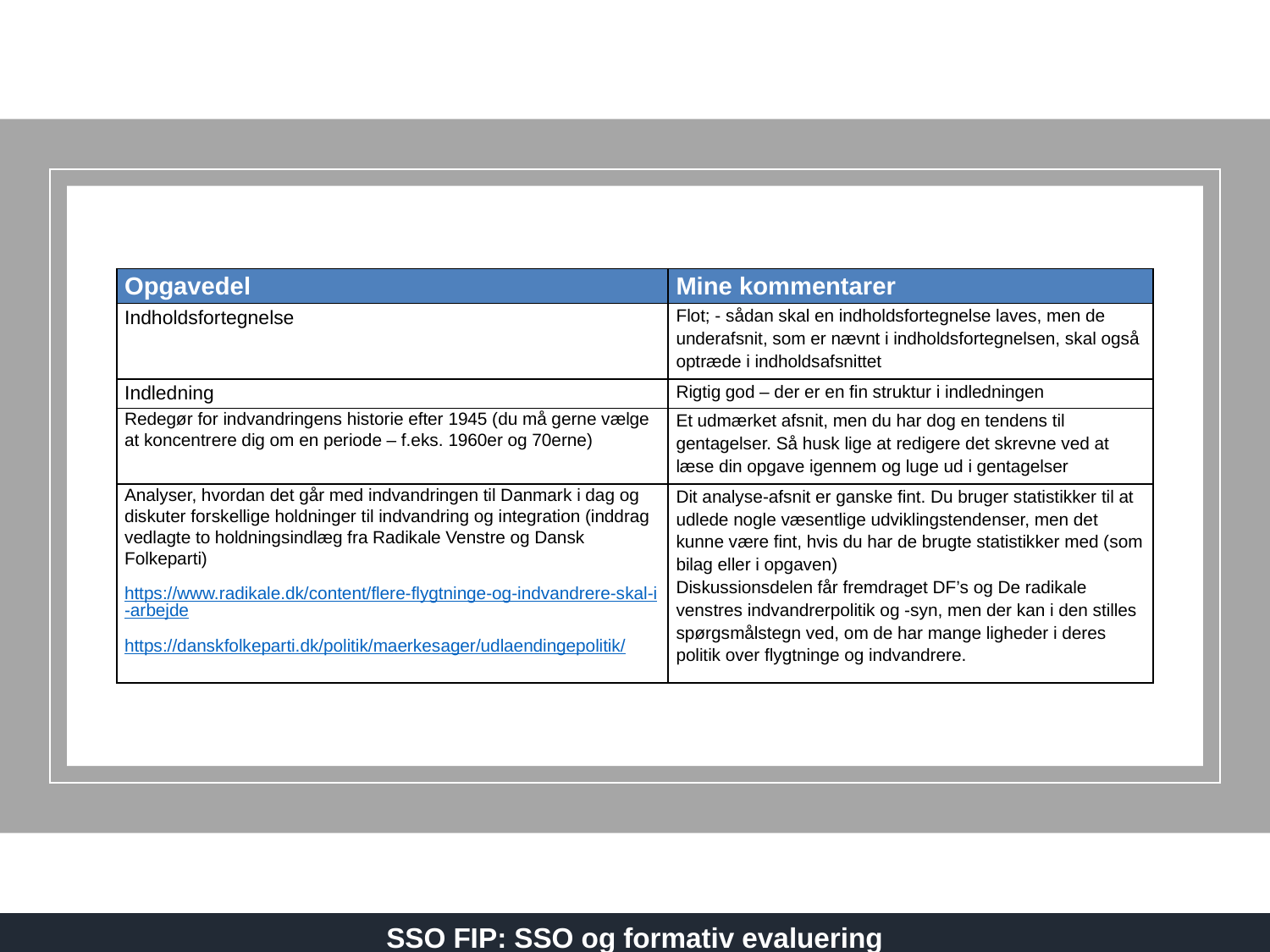

| Opgavedel | Mine kommentarer |
| --- | --- |
| Indholdsfortegnelse | Flot; - sådan skal en indholdsfortegnelse laves, men de underafsnit, som er nævnt i indholdsfortegnelsen, skal også optræde i indholdsafsnittet |
| Indledning | Rigtig god – der er en fin struktur i indledningen |
| Redegør for indvandringens historie efter 1945 (du må gerne vælge at koncentrere dig om en periode – f.eks. 1960er og 70erne) | Et udmærket afsnit, men du har dog en tendens til gentagelser. Så husk lige at redigere det skrevne ved at læse din opgave igennem og luge ud i gentagelser |
| Analyser, hvordan det går med indvandringen til Danmark i dag og diskuter forskellige holdninger til indvandring og integration (inddrag vedlagte to holdningsindlæg fra Radikale Venstre og Dansk Folkeparti) https://www.radikale.dk/content/flere-flygtninge-og-indvandrere-skal-i-arbejde https://danskfolkeparti.dk/politik/maerkesager/udlaendingepolitik/ | Dit analyse-afsnit er ganske fint. Du bruger statistikker til at udlede nogle væsentlige udviklingstendenser, men det kunne være fint, hvis du har de brugte statistikker med (som bilag eller i opgaven) Diskussionsdelen får fremdraget DF’s og De radikale venstres indvandrerpolitik og -syn, men der kan i den stilles spørgsmålstegn ved, om de har mange ligheder i deres politik over flygtninge og indvandrere. |

SSO FIP: SSO og formativ evaluering